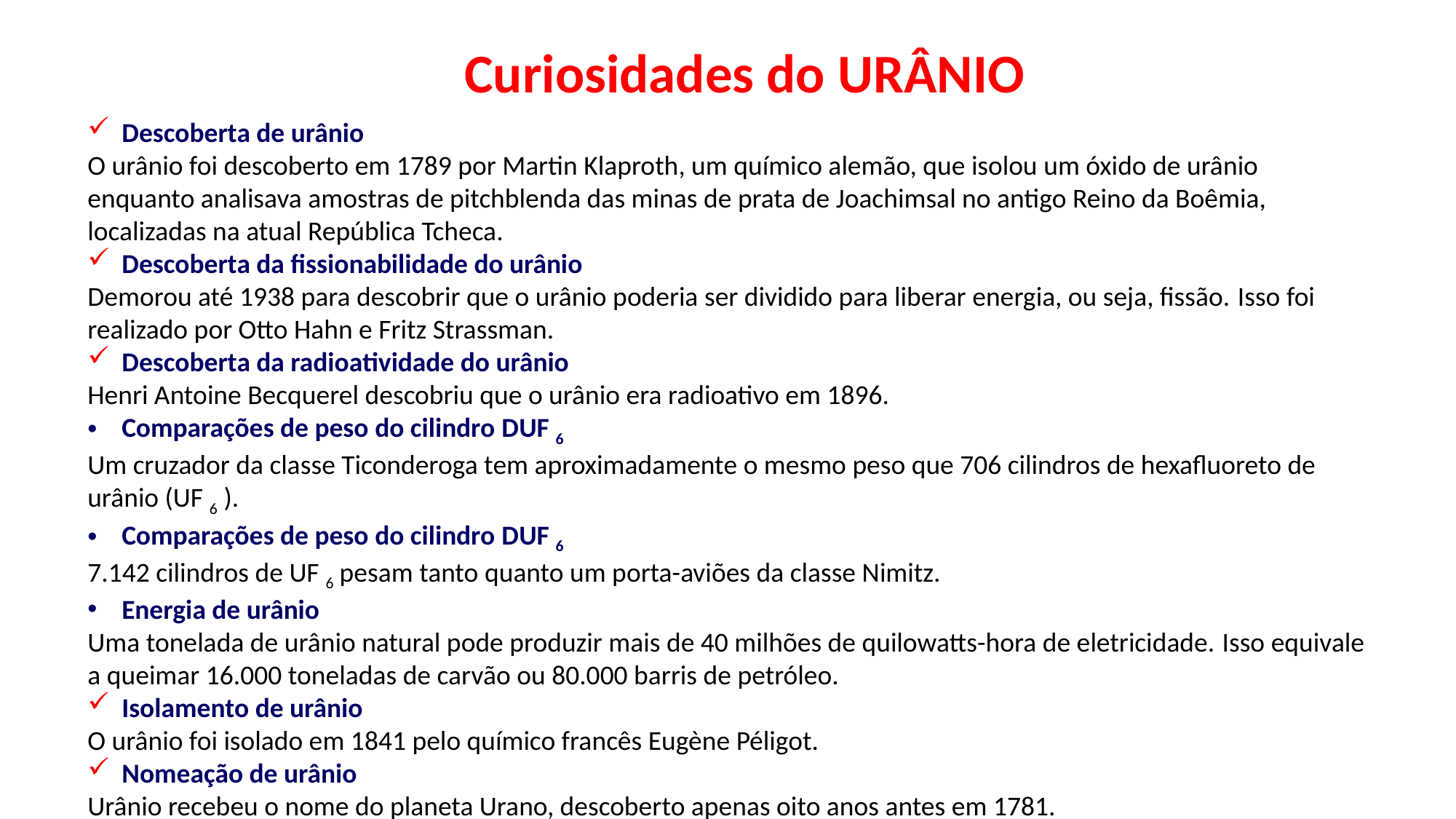

Curiosidades do URÂNIO
Descoberta de urânio
O urânio foi descoberto em 1789 por Martin Klaproth, um químico alemão, que isolou um óxido de urânio enquanto analisava amostras de pitchblenda das minas de prata de Joachimsal no antigo Reino da Boêmia, localizadas na atual República Tcheca.
Descoberta da fissionabilidade do urânio
Demorou até 1938 para descobrir que o urânio poderia ser dividido para liberar energia, ou seja, fissão. Isso foi realizado por Otto Hahn e Fritz Strassman.
Descoberta da radioatividade do urânio
Henri Antoine Becquerel descobriu que o urânio era radioativo em 1896.
Comparações de peso do cilindro DUF 6
Um cruzador da classe Ticonderoga tem aproximadamente o mesmo peso que 706 cilindros de hexafluoreto de urânio (UF 6 ).
Comparações de peso do cilindro DUF 6
7.142 cilindros de UF 6 pesam tanto quanto um porta-aviões da classe Nimitz.
Energia de urânio
Uma tonelada de urânio natural pode produzir mais de 40 milhões de quilowatts-hora de eletricidade. Isso equivale a queimar 16.000 toneladas de carvão ou 80.000 barris de petróleo.
Isolamento de urânio
O urânio foi isolado em 1841 pelo químico francês Eugène Péligot.
Nomeação de urânio
Urânio recebeu o nome do planeta Urano, descoberto apenas oito anos antes em 1781.